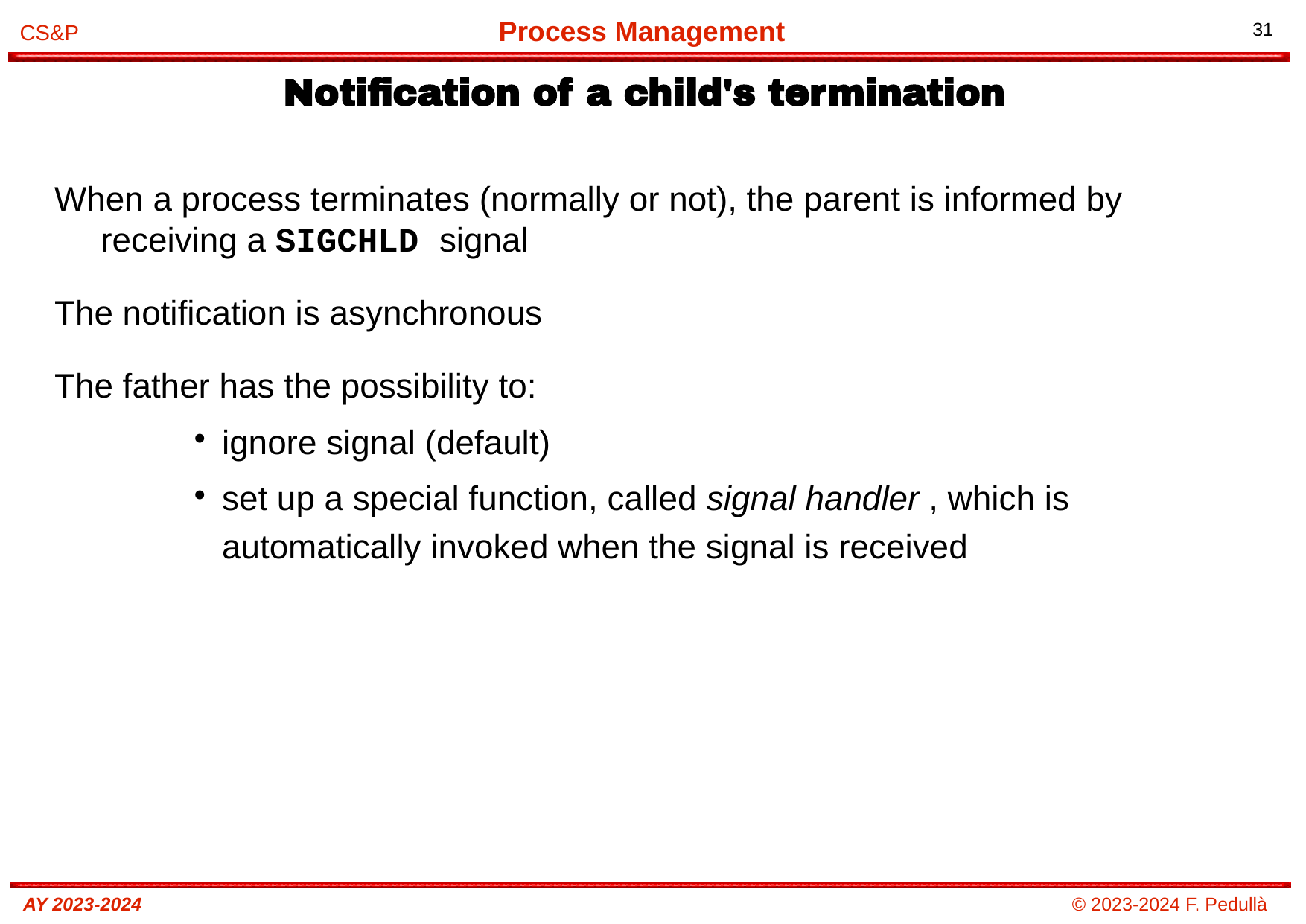

Notification of a child's termination
# When a process terminates (normally or not), the parent is informed by receiving a SIGCHLD signal
The notification is asynchronous
The father has the possibility to:
ignore signal (default)
set up a special function, called signal handler , which is automatically invoked when the signal is received